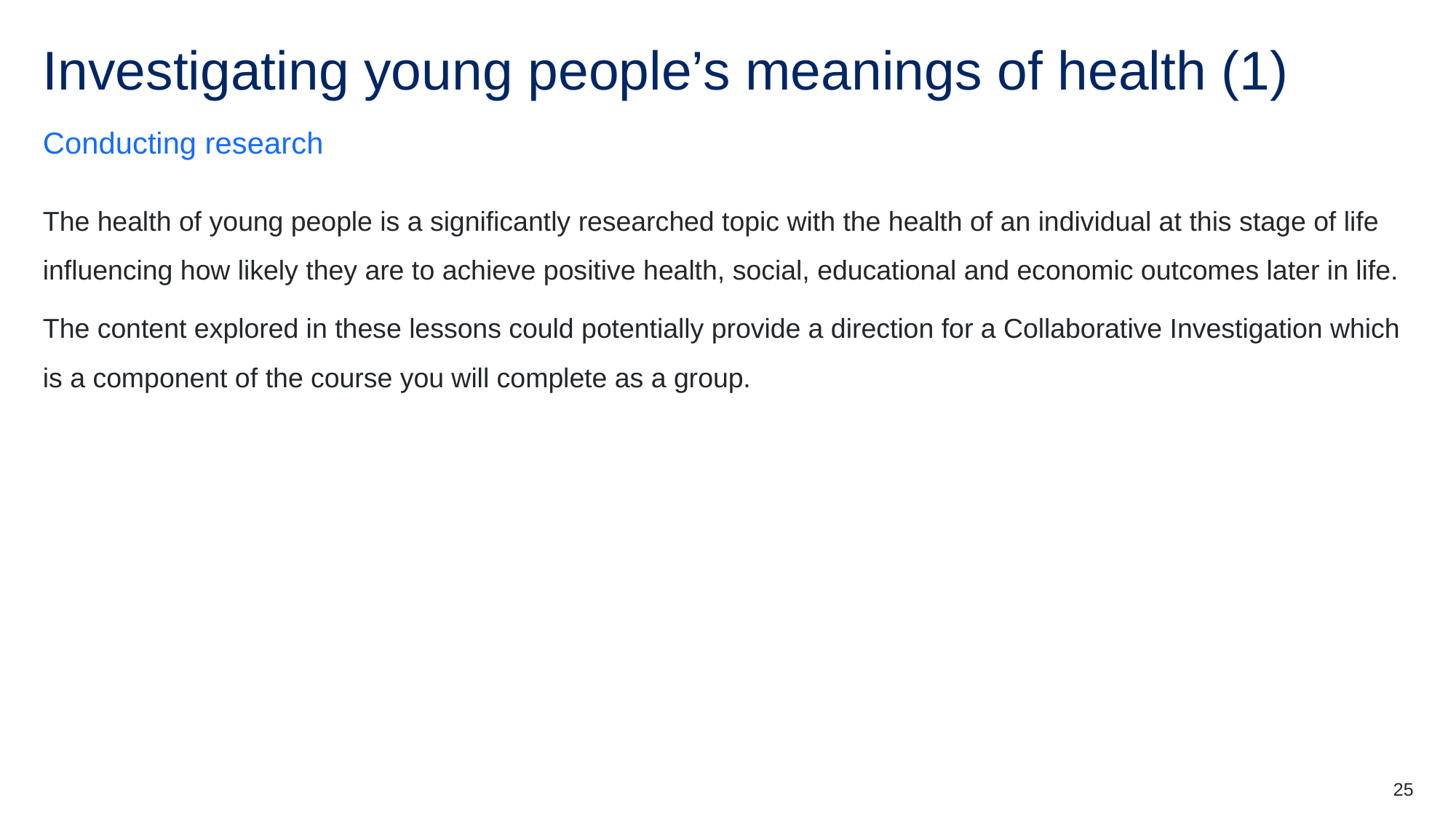

# Investigating young people’s meanings of health (1)
Conducting research
The health of young people is a significantly researched topic with the health of an individual at this stage of life influencing how likely they are to achieve positive health, social, educational and economic outcomes later in life.
The content explored in these lessons could potentially provide a direction for a Collaborative Investigation which is a component of the course you will complete as a group.
25